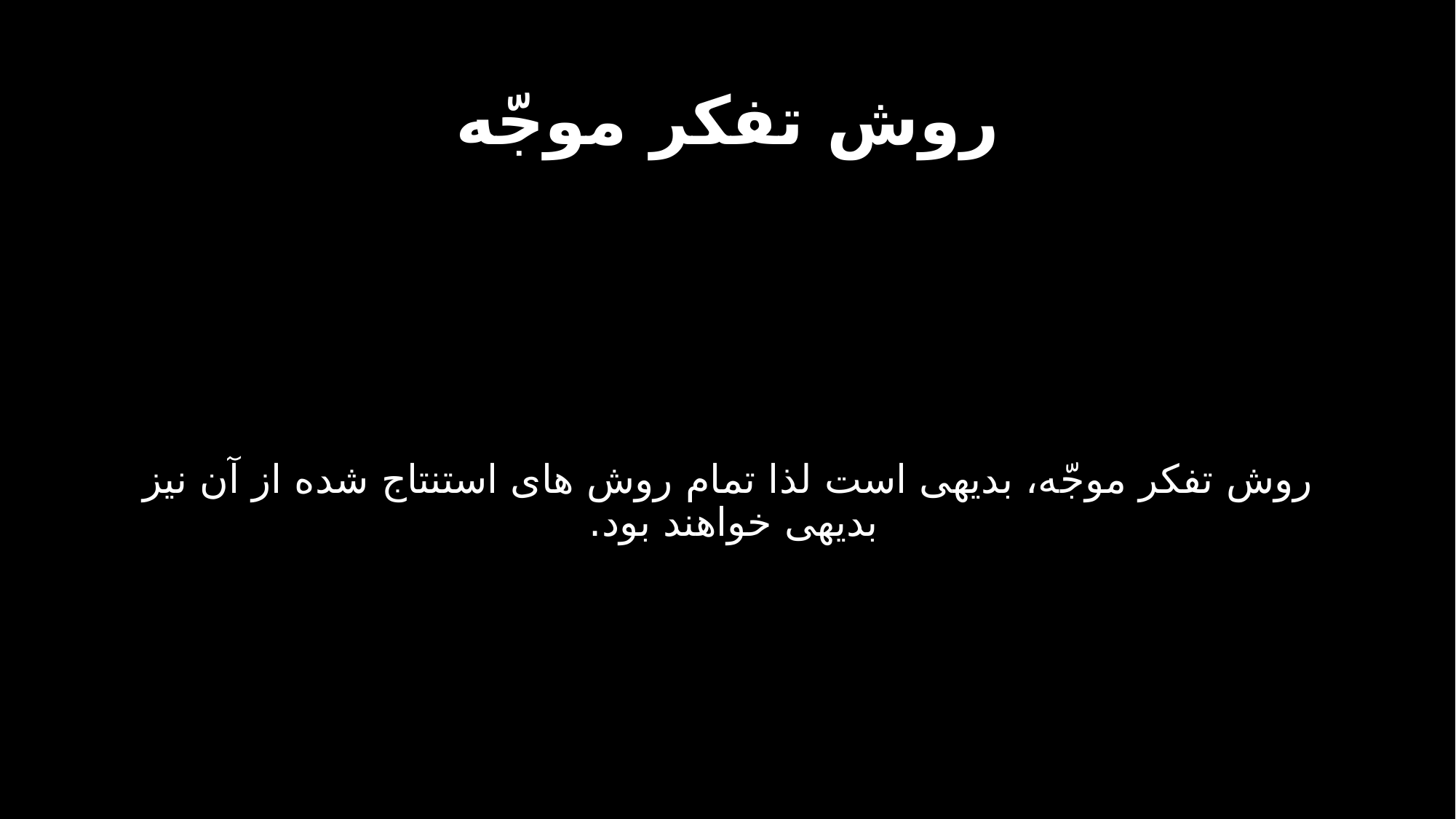

# روش تفکر موجّه

روش تفکر موجّه، بدیهی است لذا تمام روش های استنتاج شده از آن نیز بدیهی خواهند بود.